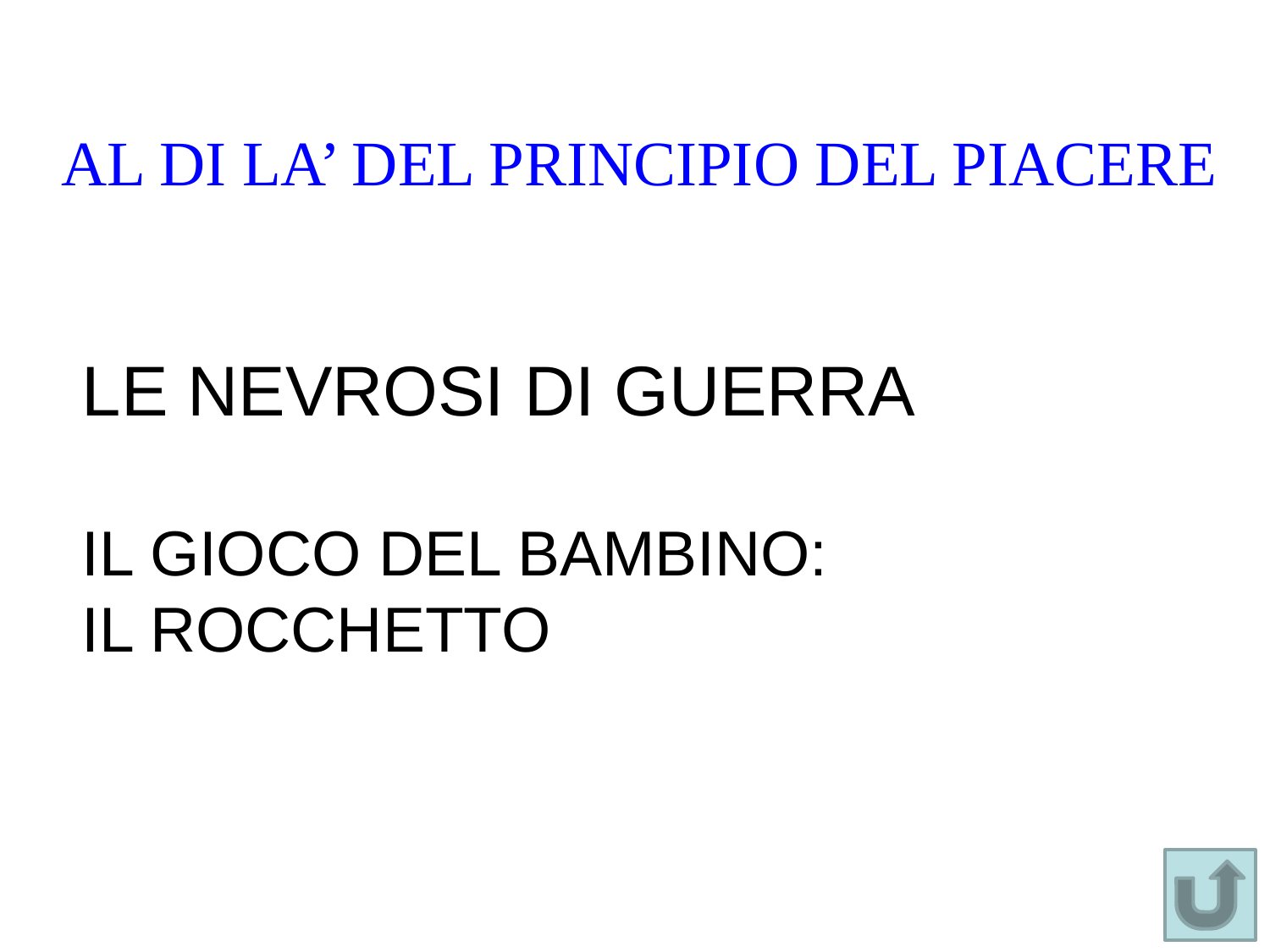

AL DI LA’ DEL PRINCIPIO DEL PIACERE
LE NEVROSI DI GUERRA
IL GIOCO DEL BAMBINO:
IL ROCCHETTO